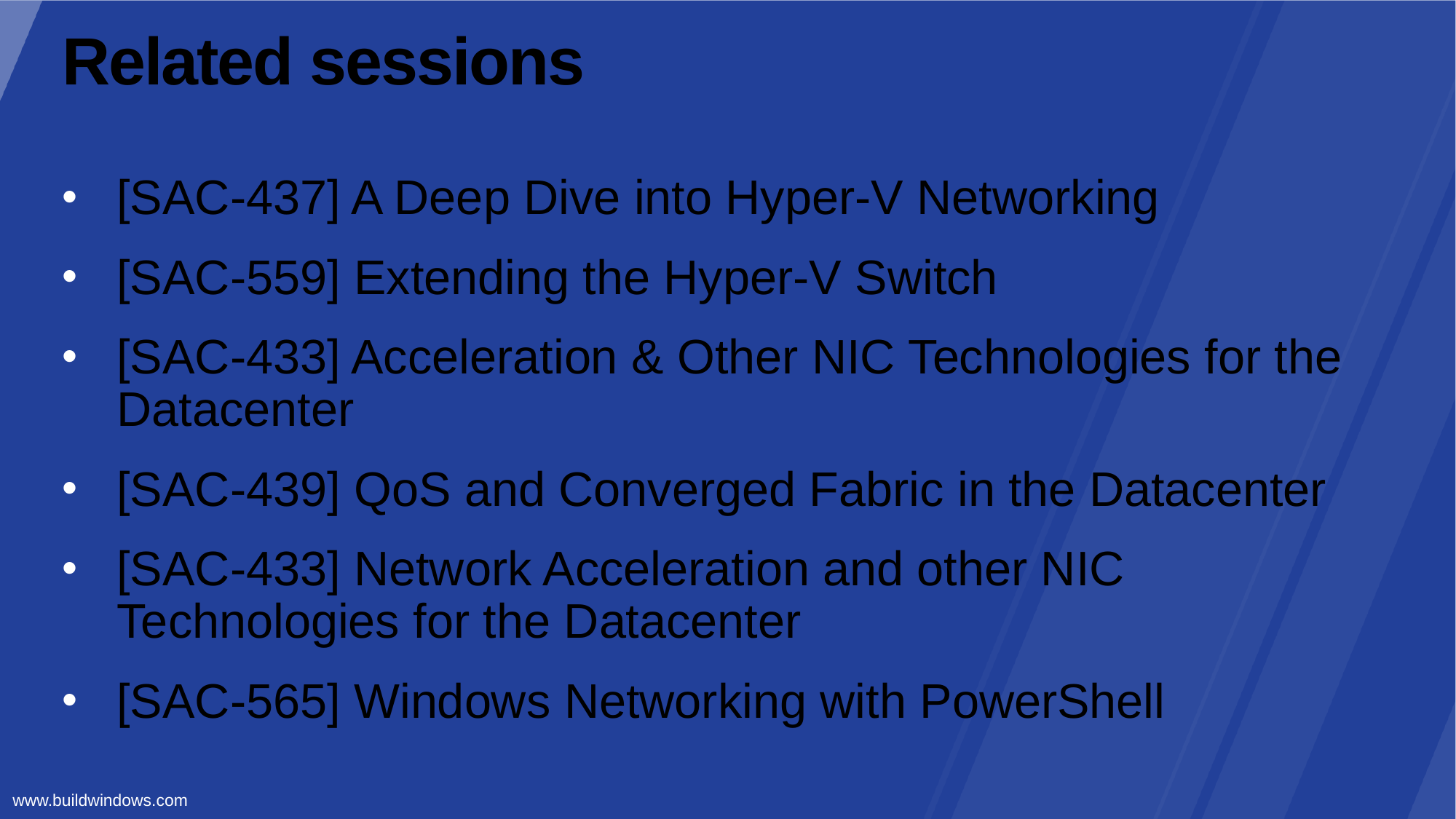

# Related sessions
[SAC-437] A Deep Dive into Hyper-V Networking
[SAC-559] Extending the Hyper-V Switch
[SAC-433] Acceleration & Other NIC Technologies for the Datacenter
[SAC-439] QoS and Converged Fabric in the Datacenter
[SAC-433] Network Acceleration and other NIC Technologies for the Datacenter
[SAC-565] Windows Networking with PowerShell